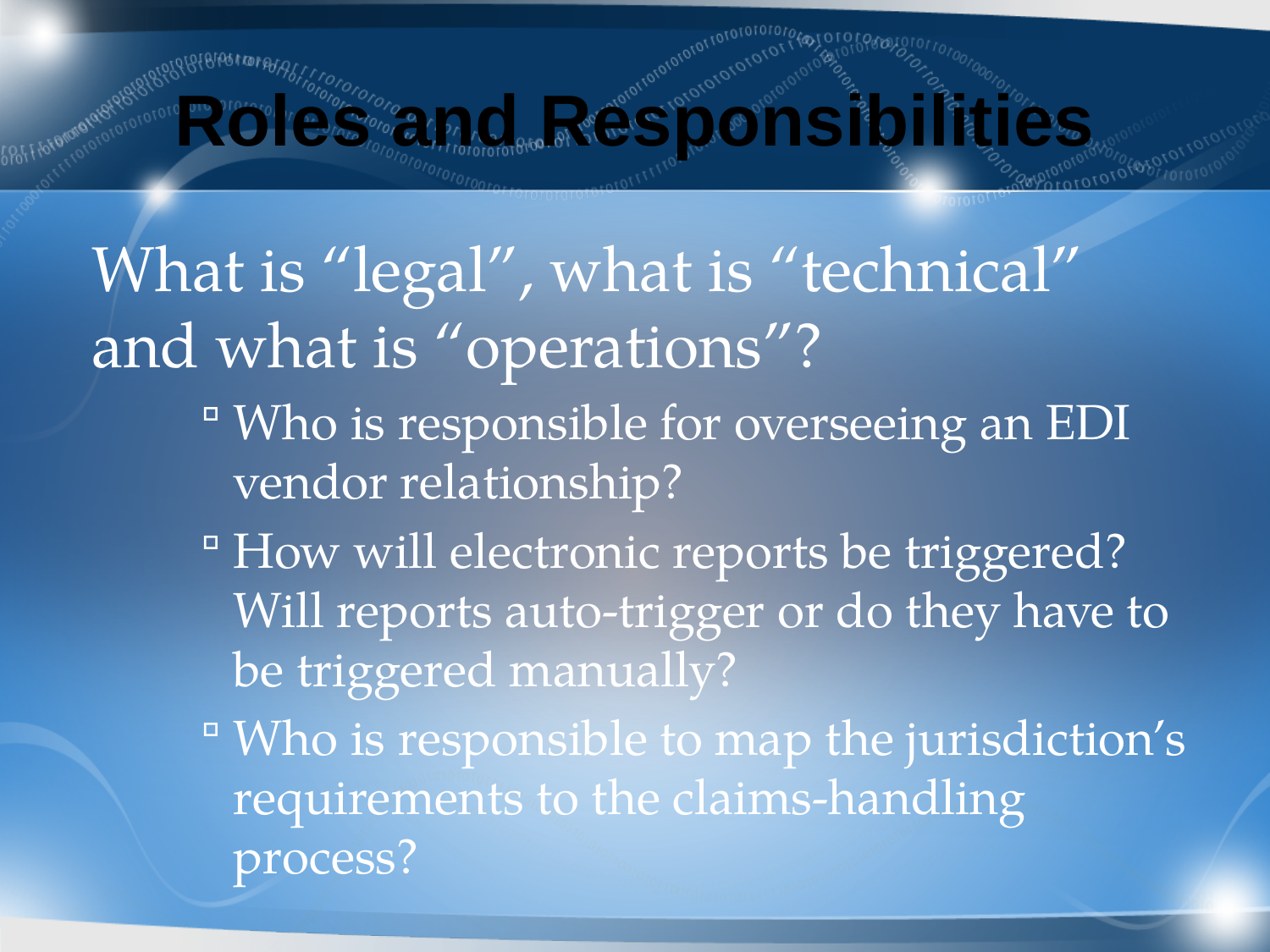

# Roles and Responsibilities
What is “legal”, what is “technical” and what is “operations”?
Who is responsible for overseeing an EDI vendor relationship?
How will electronic reports be triggered? Will reports auto-trigger or do they have to be triggered manually?
Who is responsible to map the jurisdiction’s requirements to the claims-handling process?

90